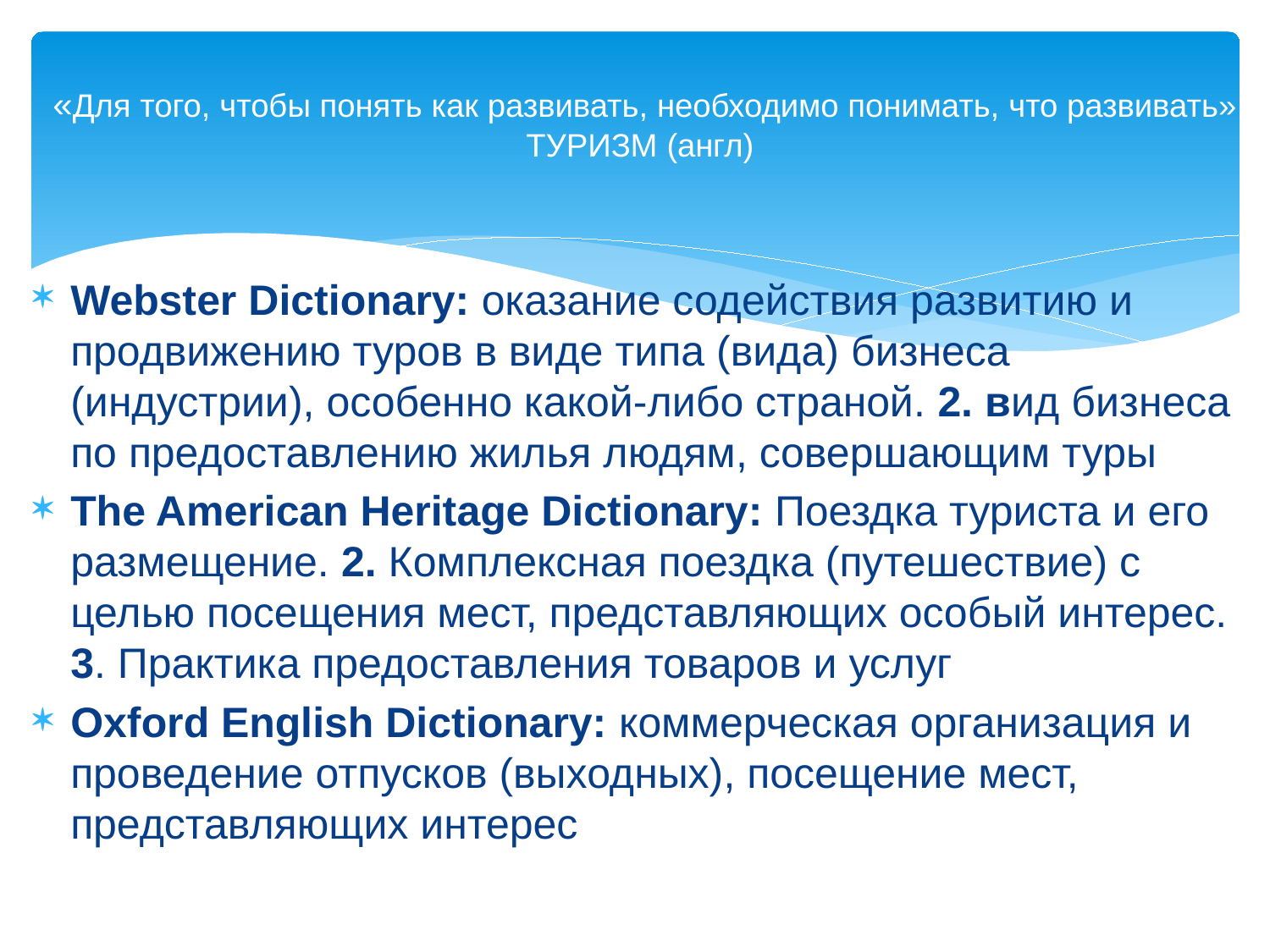

# «Для того, чтобы понять как развивать, необходимо понимать, что развивать» ТУРИЗМ (англ)
Webster Dictionary: оказание содействия развитию и продвижению туров в виде типа (вида) бизнеса (индустрии), особенно какой-либо страной. 2. вид бизнеса по предоставлению жилья людям, совершающим туры
The American Heritage Dictionary: Поездка туриста и его размещение. 2. Комплексная поездка (путешествие) с целью посещения мест, представляющих особый интерес. 3. Практика предоставления товаров и услуг
Oxford English Dictionary: коммерческая организация и проведение отпусков (выходных), посещение мест, представляющих интерес